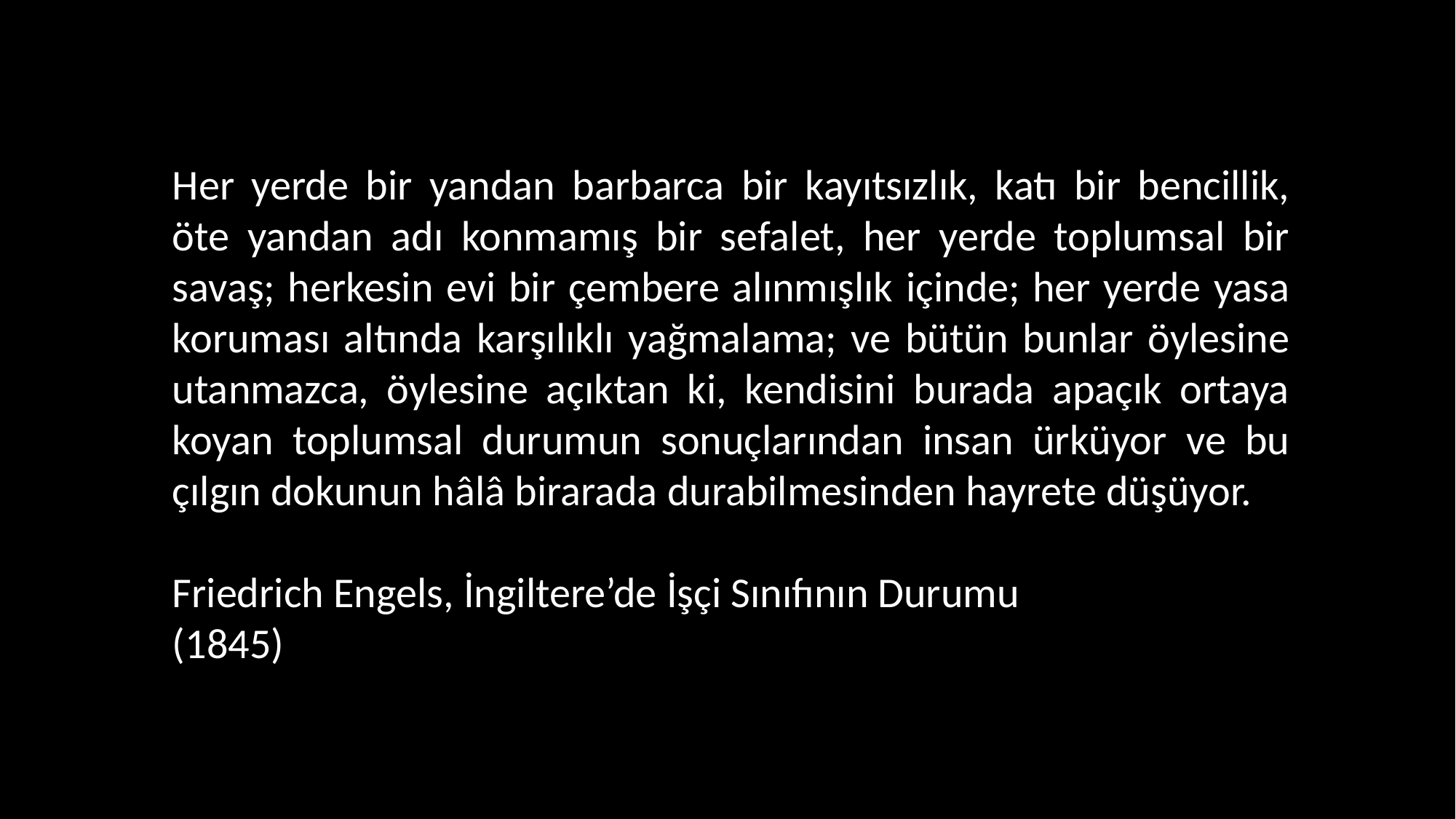

Her yerde bir yandan barbarca bir kayıtsızlık, katı bir bencillik, öte yandan adı konmamış bir sefalet, her yerde toplumsal bir savaş; herkesin evi bir çembere alınmışlık içinde; her yerde yasa koruması altında karşılıklı yağmalama; ve bütün bunlar öylesine utanmazca, öylesine açıktan ki, kendisini burada apaçık ortaya koyan toplumsal durumun sonuçlarından insan ürküyor ve bu çılgın dokunun hâlâ birarada durabilmesinden hayrete düşüyor.

Friedrich Engels, İngiltere’de İşçi Sınıfının Durumu
(1845)